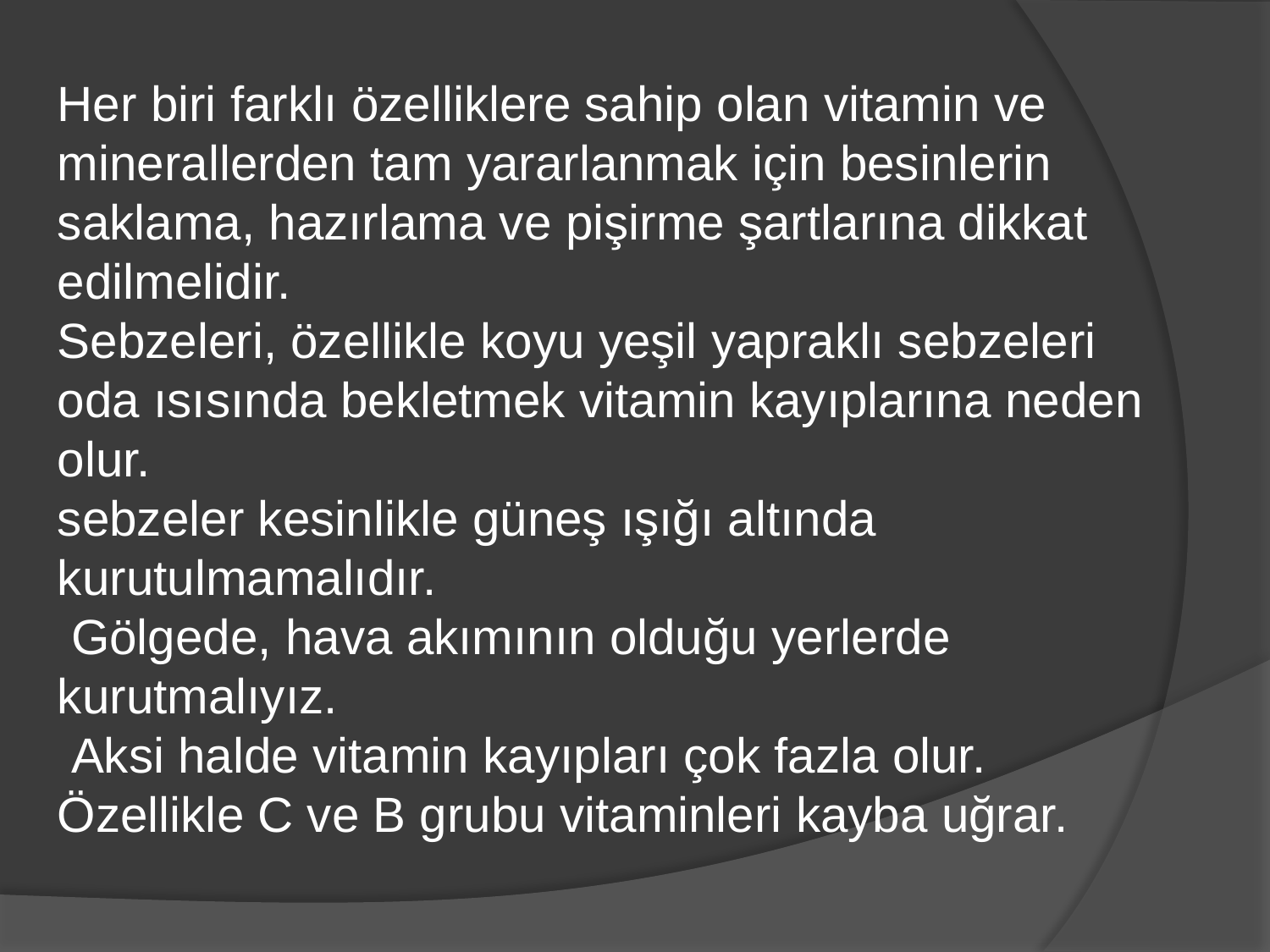

Her biri farklı özelliklere sahip olan vitamin ve minerallerden tam yararlanmak için besinlerin saklama, hazırlama ve pişirme şartlarına dikkat edilmelidir.
Sebzeleri, özellikle koyu yeşil yapraklı sebzeleri oda ısısında bekletmek vitamin kayıplarına neden olur.
sebzeler kesinlikle güneş ışığı altında kurutulmamalıdır.
 Gölgede, hava akımının olduğu yerlerde kurutmalıyız.
 Aksi halde vitamin kayıpları çok fazla olur. Özellikle C ve B grubu vitaminleri kayba uğrar.